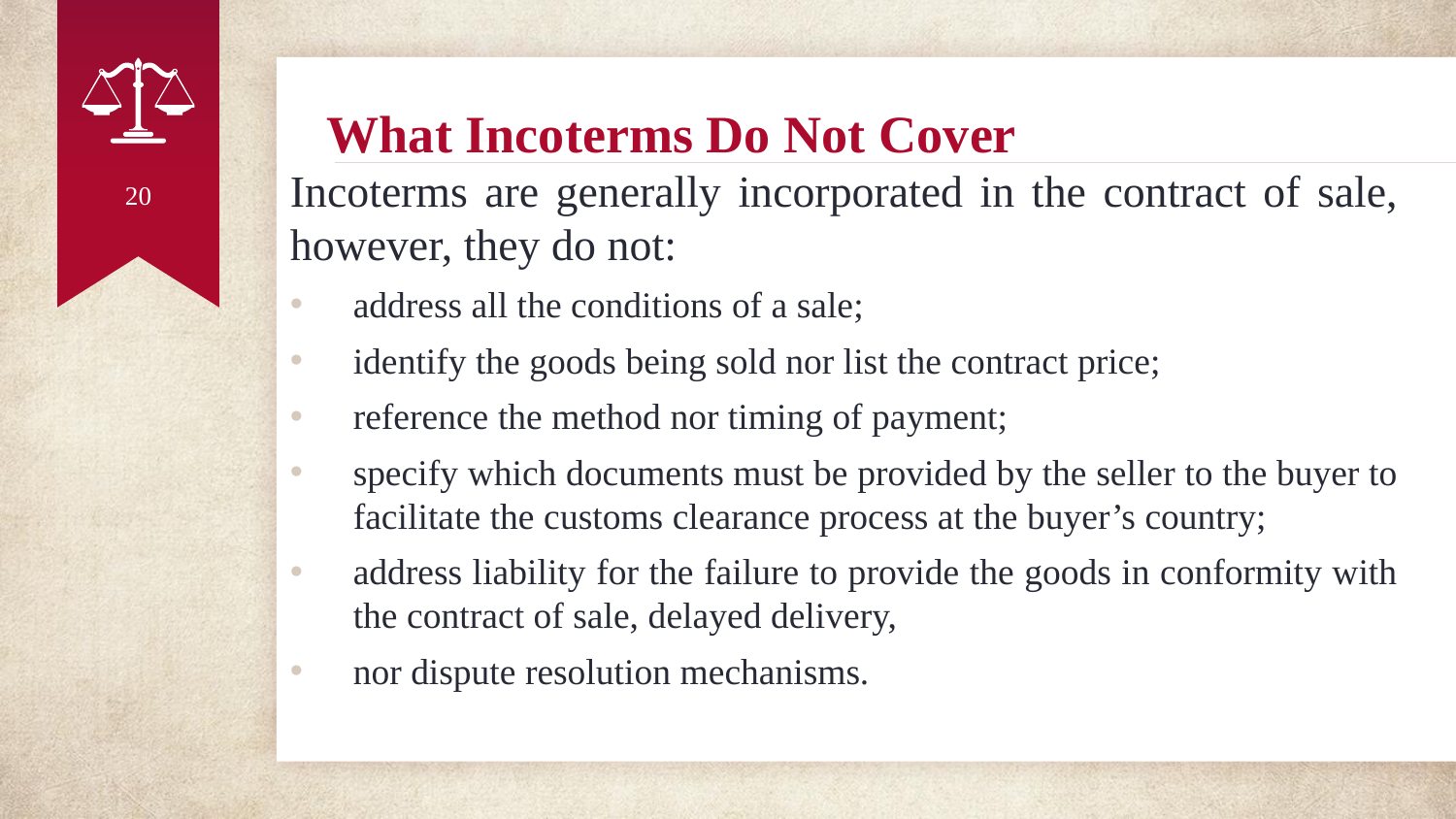

# What Incoterms Do Not Cover
20
Incoterms are generally incorporated in the contract of sale, however, they do not:
address all the conditions of a sale;
identify the goods being sold nor list the contract price;
reference the method nor timing of payment;
specify which documents must be provided by the seller to the buyer to facilitate the customs clearance process at the buyer’s country;
address liability for the failure to provide the goods in conformity with the contract of sale, delayed delivery,
nor dispute resolution mechanisms.